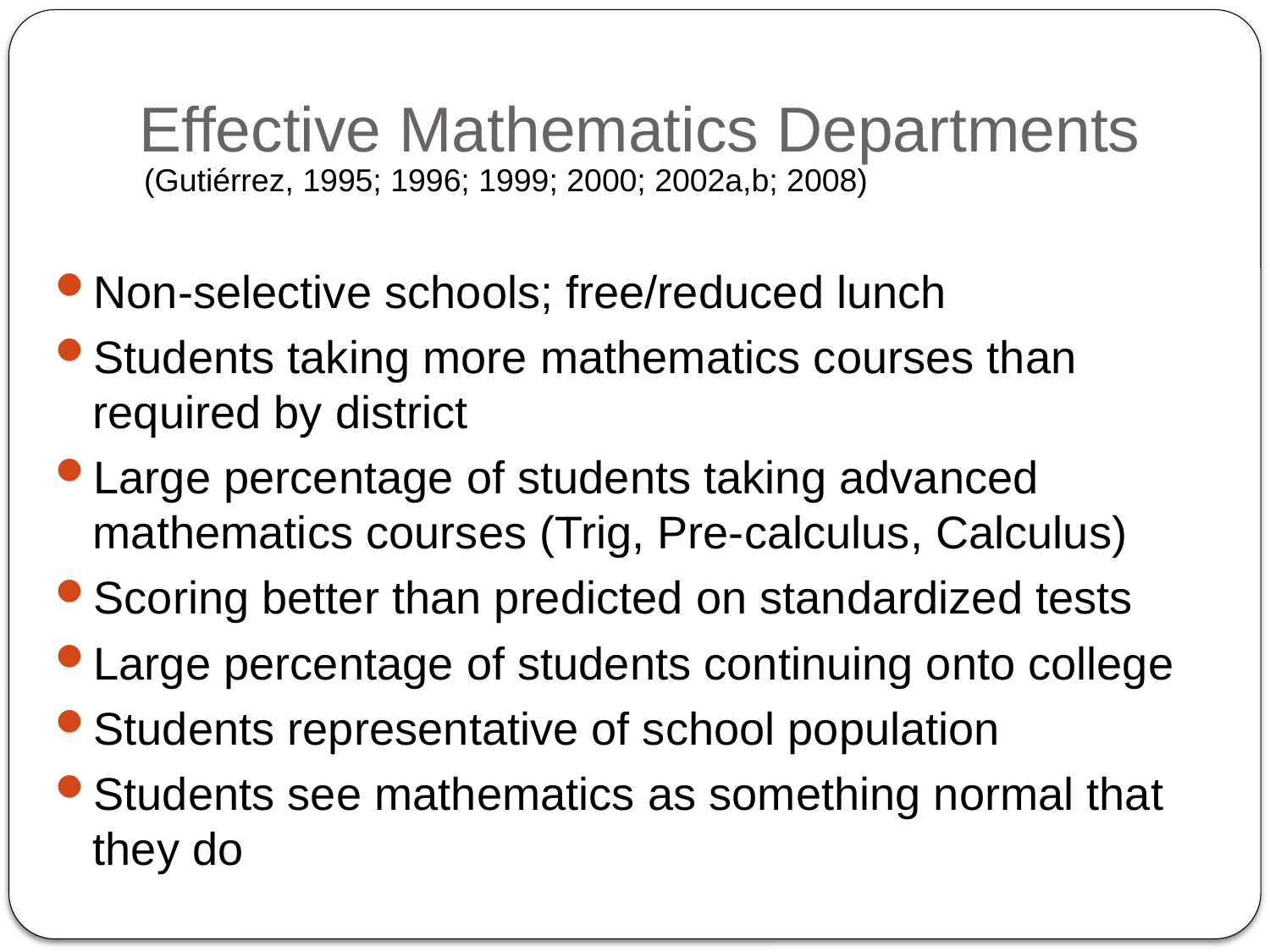

# Effective Mathematics Departments
(Gutiérrez, 1995; 1996; 1999; 2000; 2002a,b; 2008)
Non-selective schools; free/reduced lunch
Students taking more mathematics courses than required by district
Large percentage of students taking advanced mathematics courses (Trig, Pre-calculus, Calculus)
Scoring better than predicted on standardized tests
Large percentage of students continuing onto college
Students representative of school population
Students see mathematics as something normal that they do